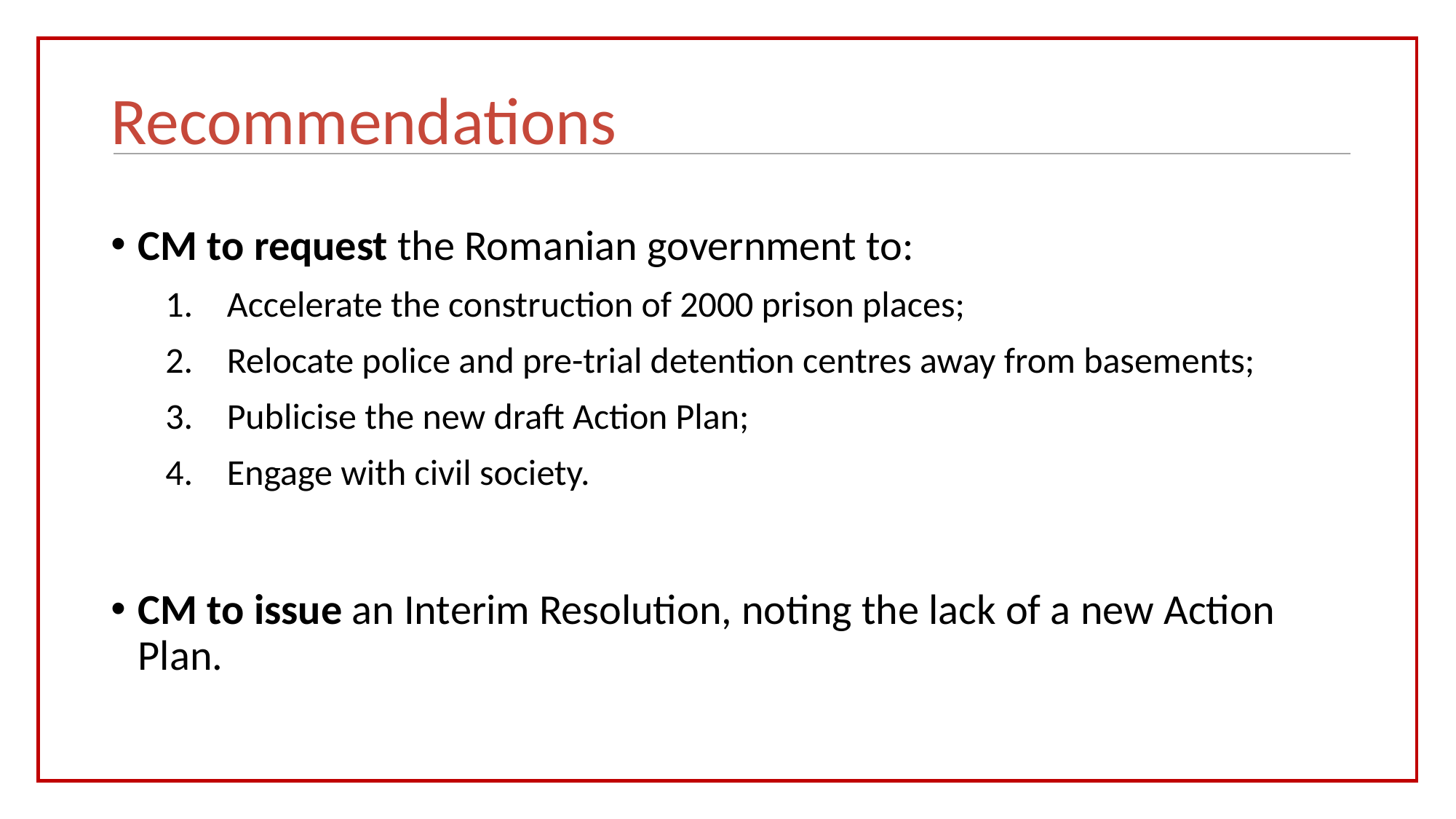

# Recommendations
CM to request the Romanian government to:
Accelerate the construction of 2000 prison places;
Relocate police and pre-trial detention centres away from basements;
Publicise the new draft Action Plan;
Engage with civil society.

CM to issue an Interim Resolution, noting the lack of a new Action Plan.